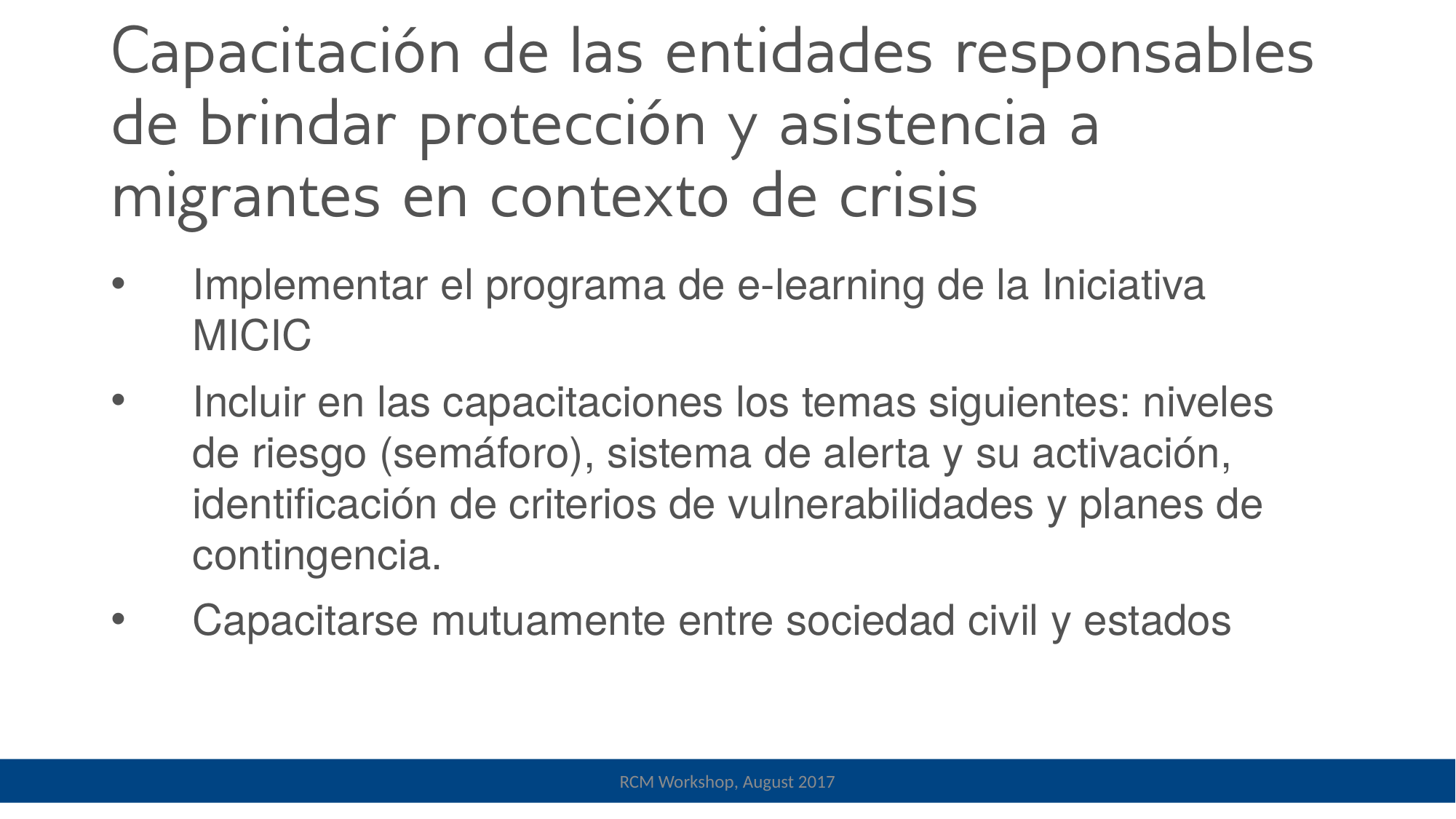

# Capacitación de las entidades responsables de brindar protección y asistencia a migrantes en contexto de crisis
Implementar el programa de e-learning de la Iniciativa MICIC
Incluir en las capacitaciones los temas siguientes: niveles de riesgo (semáforo), sistema de alerta y su activación, identificación de criterios de vulnerabilidades y planes de contingencia.
Capacitarse mutuamente entre sociedad civil y estados
RCM Workshop, August 2017
RCM Workshop, August 2017